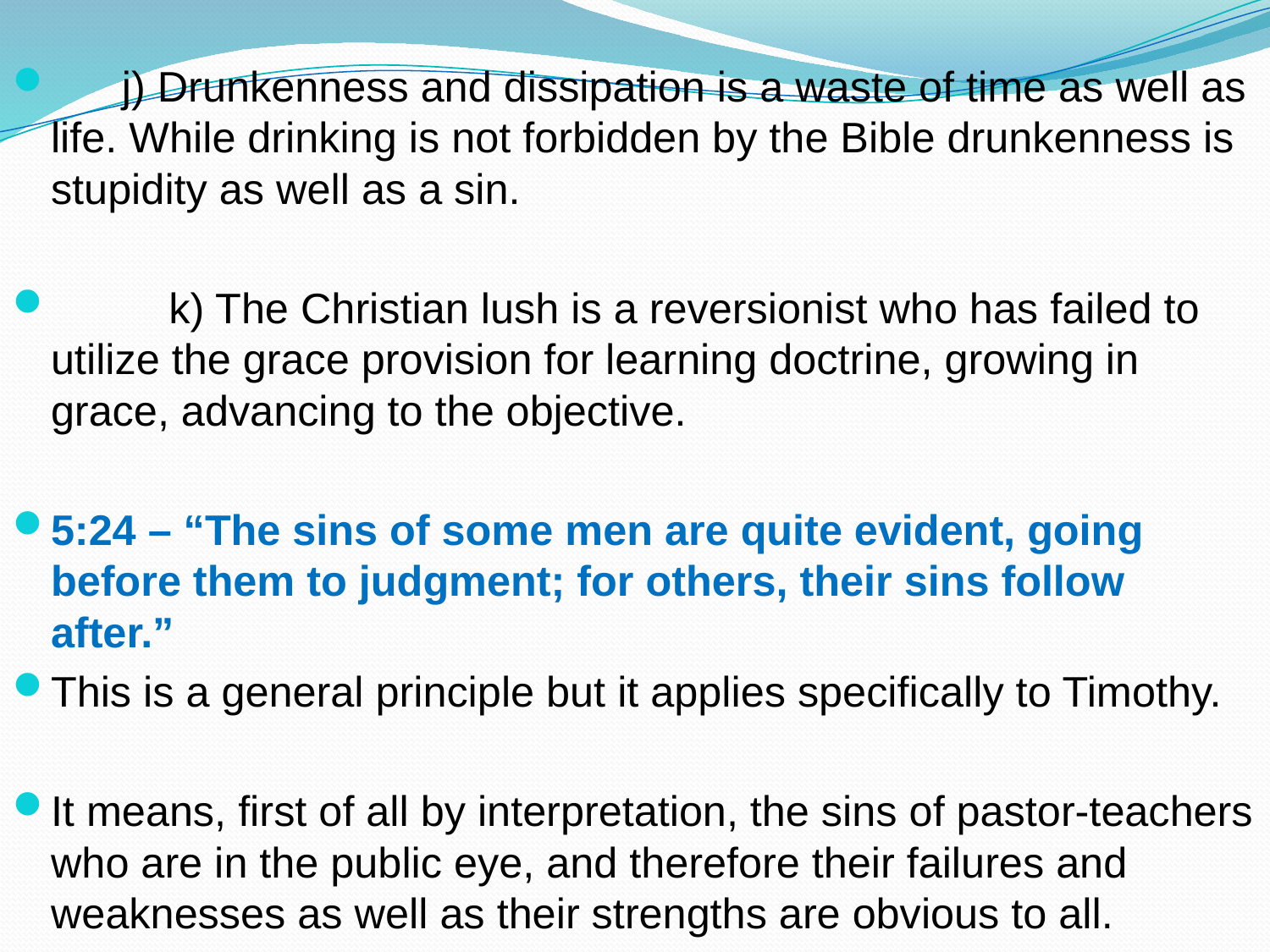

j) Drunkenness and dissipation is a waste of time as well as life. While drinking is not forbidden by the Bible drunkenness is stupidity as well as a sin.

	k) The Christian lush is a reversionist who has failed to utilize the grace provision for learning doctrine, growing in grace, advancing to the objective.

5:24 – “The sins of some men are quite evident, going before them to judgment; for others, their sins follow after.”
This is a general principle but it applies specifically to Timothy.

It means, first of all by interpretation, the sins of pastor-teachers who are in the public eye, and therefore their failures and weaknesses as well as their strengths are obvious to all.